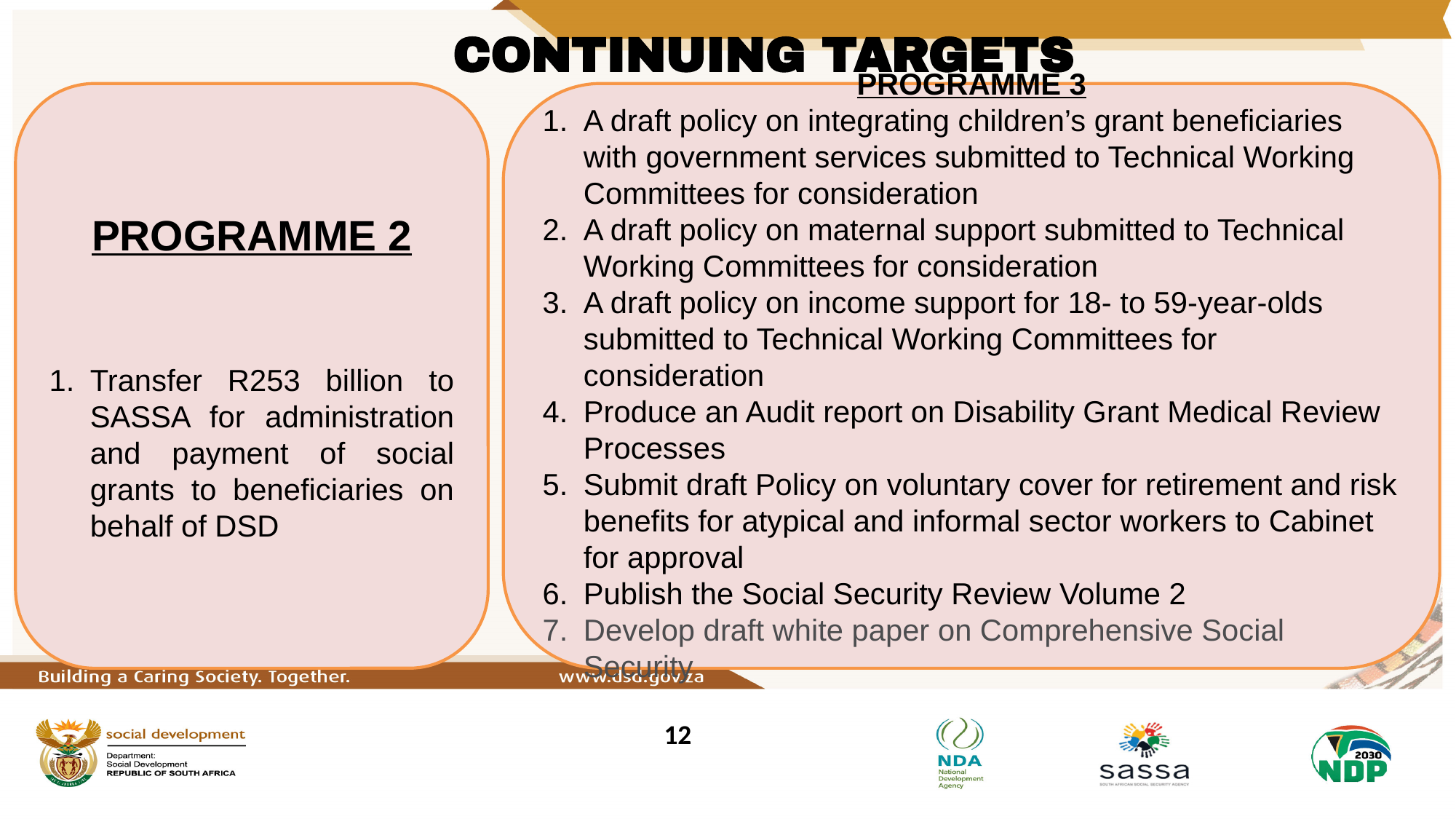

CONTINUING TARGETS
PROGRAMME 2

Transfer R253 billion to SASSA for administration and payment of social grants to beneficiaries on behalf of DSD

PROGRAMME 3
A draft policy on integrating children’s grant beneficiaries with government services submitted to Technical Working Committees for consideration
A draft policy on maternal support submitted to Technical Working Committees for consideration
A draft policy on income support for 18- to 59-year-olds submitted to Technical Working Committees for consideration
Produce an Audit report on Disability Grant Medical Review Processes
Submit draft Policy on voluntary cover for retirement and risk benefits for atypical and informal sector workers to Cabinet for approval
Publish the Social Security Review Volume 2
Develop draft white paper on Comprehensive Social Security

12